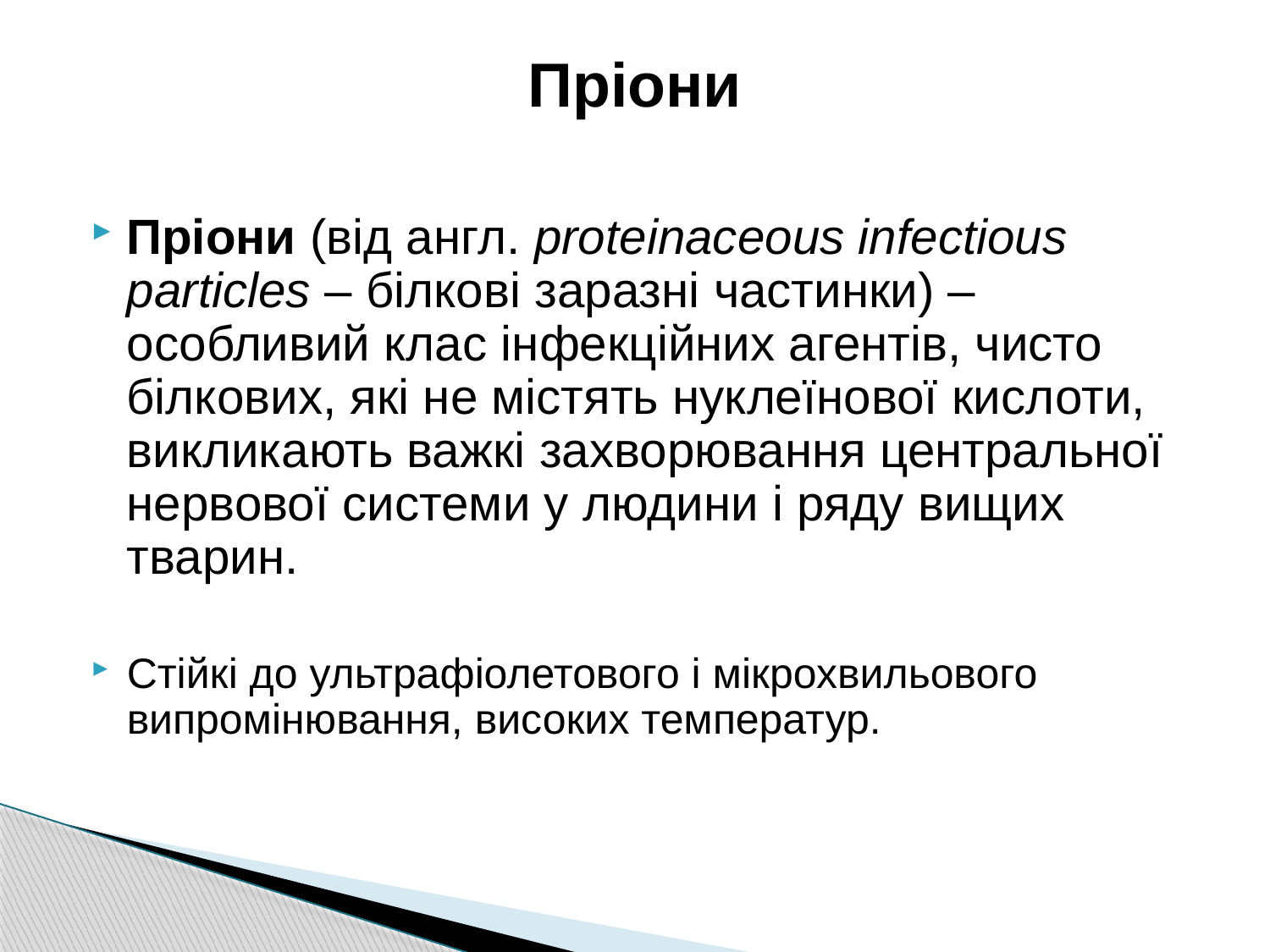

# Пріони
Пріони (від англ. proteinaceous infectious particles – білкові заразні частинки) – особливий клас інфекційних агентів, чисто білкових, які не містять нуклеїнової кислоти, викликають важкі захворювання центральної нервової системи у людини і ряду вищих тварин.

Стійкі до ультрафіолетового і мікрохвильового випромінювання, високих температур.